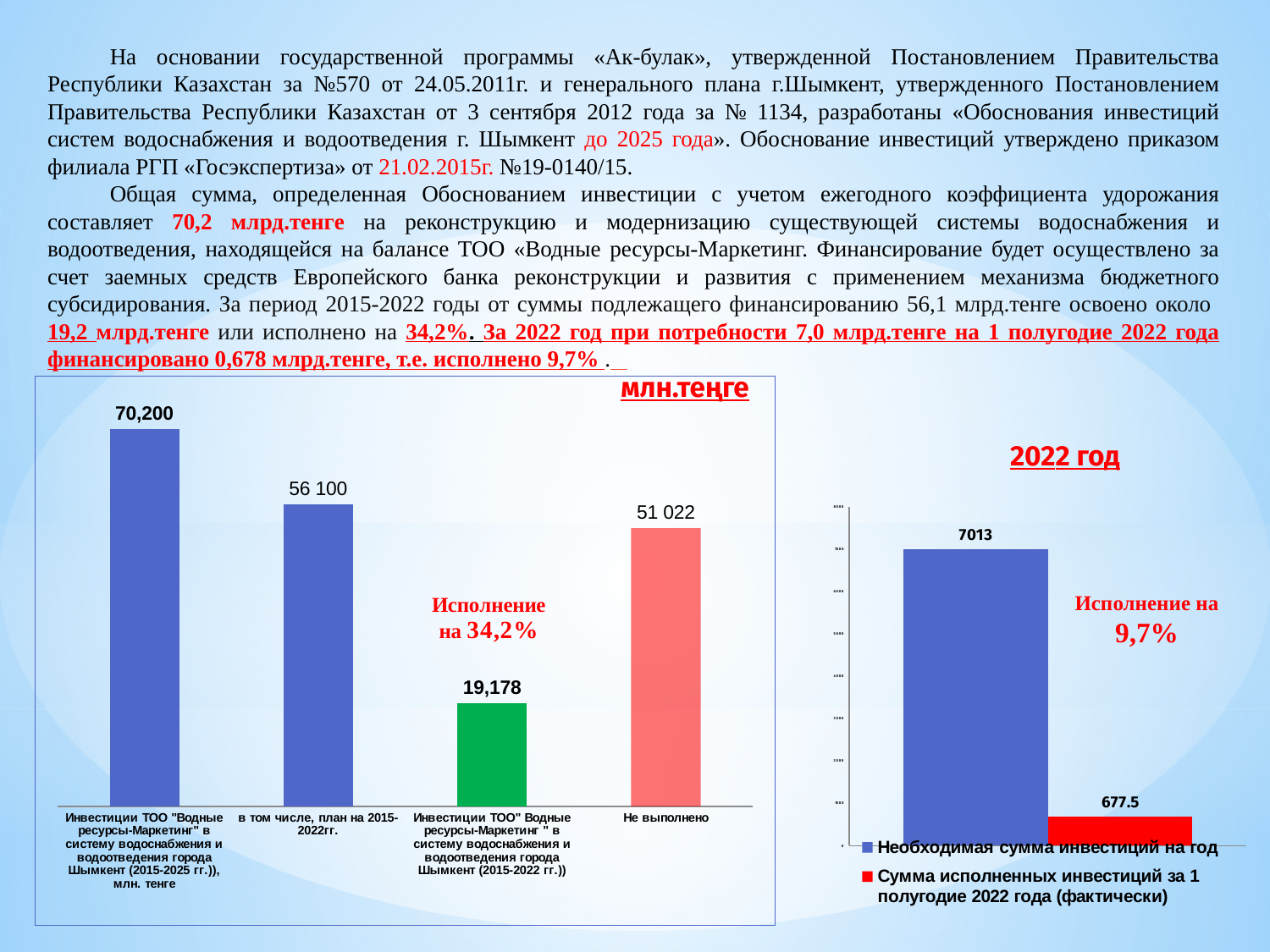

На основании государственной программы «Ак-булак», утвержденной Постановлением Правительства Республики Казахстан за №570 от 24.05.2011г. и генерального плана г.Шымкент, утвержденного Постановлением Правительства Республики Казахстан от 3 сентября 2012 года за № 1134, разработаны «Обоснования инвестиций систем водоснабжения и водоотведения г. Шымкент до 2025 года». Обоснование инвестиций утверждено приказом филиала РГП «Госэкспертиза» от 21.02.2015г. №19-0140/15.
Общая сумма, определенная Обоснованием инвестиции с учетом ежегодного коэффициента удорожания составляет 70,2 млрд.тенге на реконструкцию и модернизацию существующей системы водоснабжения и водоотведения, находящейся на балансе ТОО «Водные ресурсы-Маркетинг. Финансирование будет осуществлено за счет заемных средств Европейского банка реконструкции и развития с применением механизма бюджетного субсидирования. За период 2015-2022 годы от суммы подлежащего финансированию 56,1 млрд.тенге освоено около  19,2 млрд.тенге или исполнено на 34,2%. За 2022 год при потребности 7,0 млрд.тенге на 1 полугодие 2022 года финансировано 0,678 млрд.тенге, т.е. исполнено 9,7% .
млн.теңге

### Chart

| Category | Ряд 1 |
|---|---|
| Инвестиции ТОО "Водные ресурсы-Маркетинг" в систему водоснабжения и водоотведения города Шымкент (2015-2025 гг.)), млн. тенге | 70200.0 |
| в том числе, план на 2015-2022гг. | 56100.0 |
| Инвестиции ТОО" Водные ресурсы-Маркетинг " в систему водоснабжения и водоотведения города Шымкент (2015-2022 гг.)) | 19177.5 |
| Не выполнено | 51700.0 |
2022 год

### Chart

| Category | Необходимая сумма инвестиций на год | Сумма исполненных инвестиций за 1 полугодие 2022 года (фактически) |
|---|---|---|
| Категория 1 | 7013.0 | 677.5 |
Исполнение на 9,7%